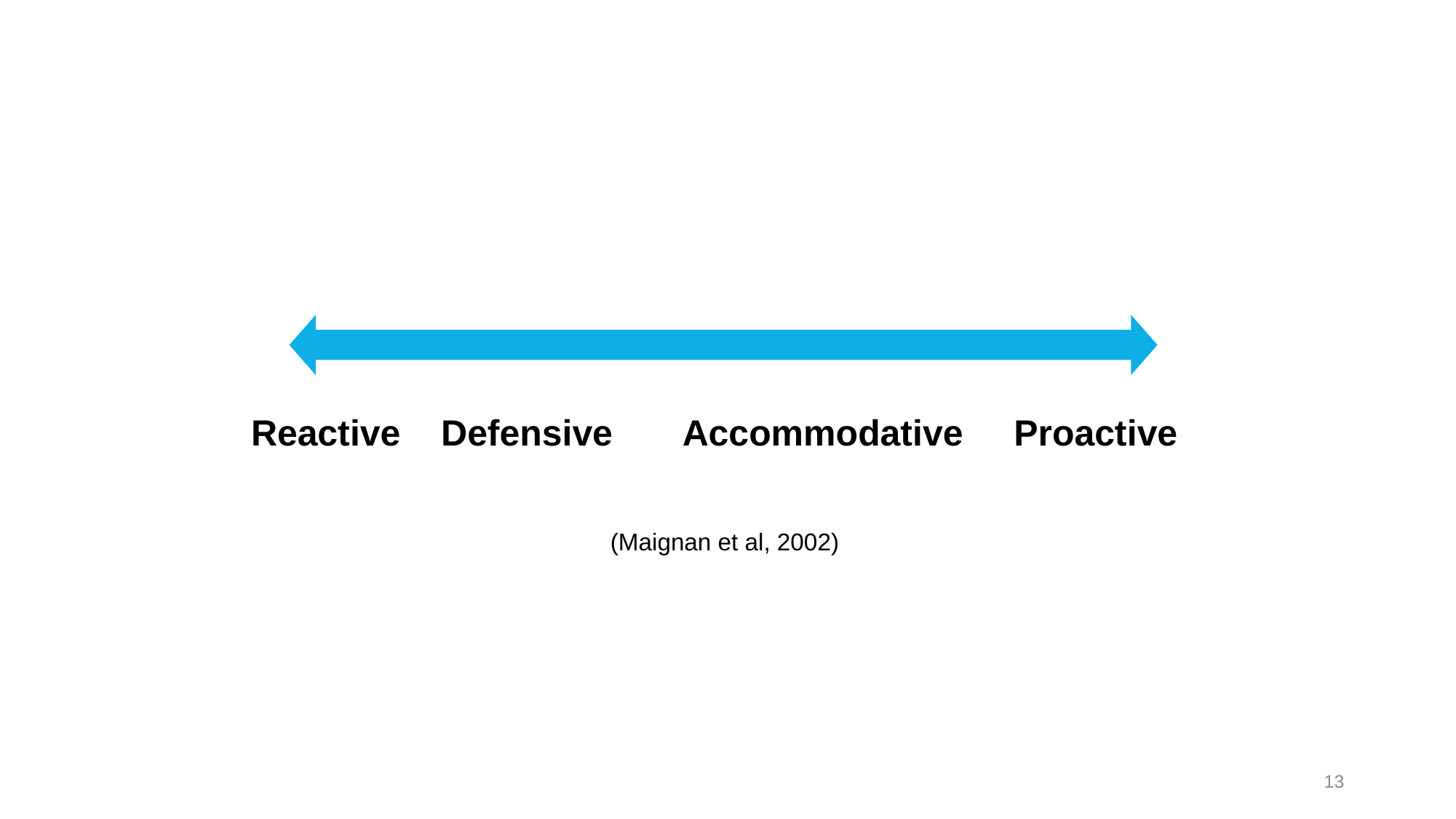

# Businesses employ various strategies to integrate sustainability into the SC.

Reactive    Defensive       Accommodative     Proactive

   (Maignan et al, 2002)

13